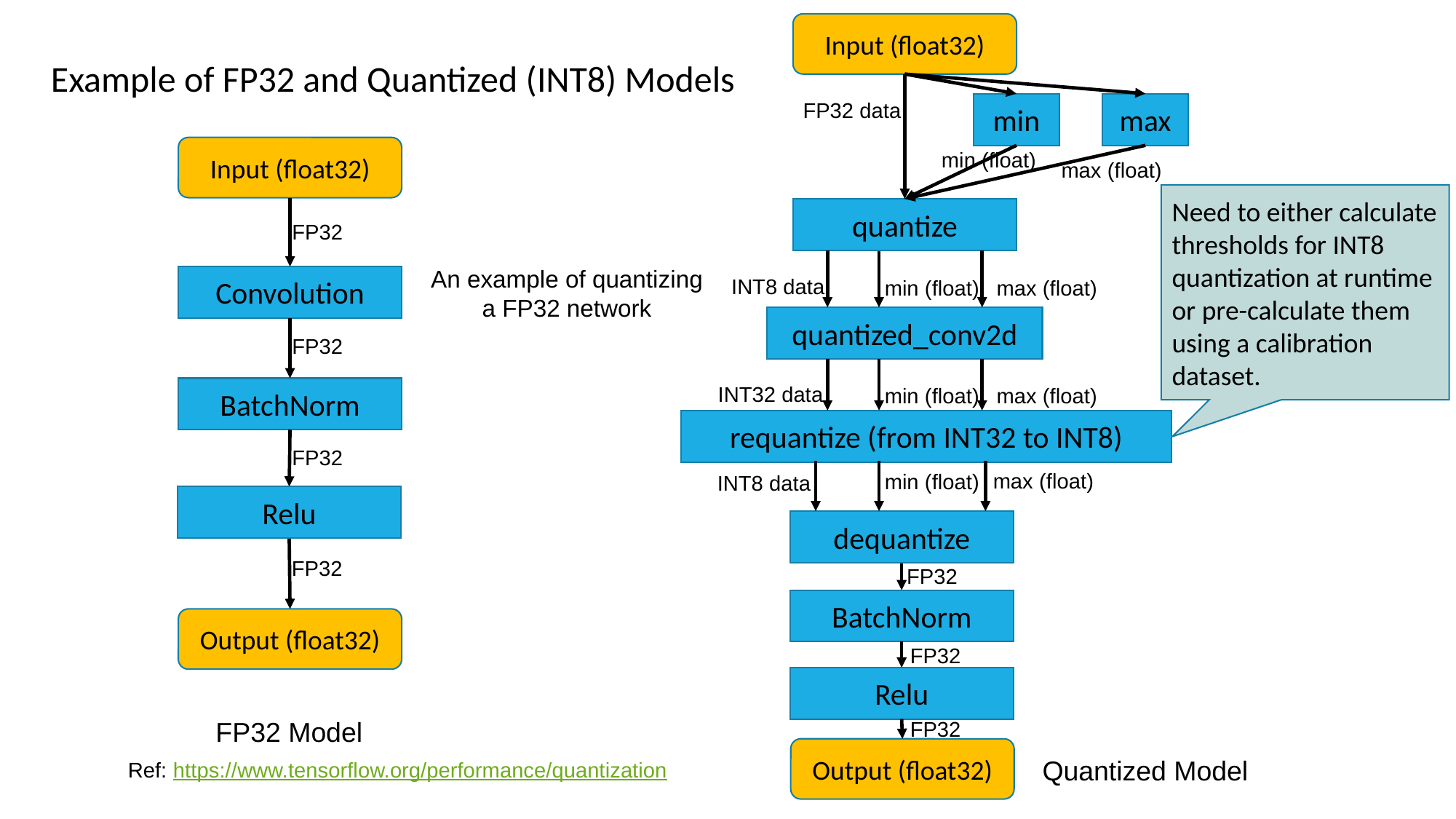

# Example of FP32 and Quantized (INT8) Models
Input (float32)
FP32 data
min
max
Input (float32)
Convolution
Output (float32)
min (float)
max (float)
Need to either calculate thresholds for INT8 quantization at runtime or pre-calculate them using a calibration dataset.
quantize
FP32
An example of quantizing a FP32 network
INT8 data
min (float)
max (float)
quantized_conv2d
FP32
INT32 data
min (float)
max (float)
BatchNorm
requantize (from INT32 to INT8)
FP32
max (float)
min (float)
INT8 data
Relu
dequantize
FP32
FP32
BatchNorm
FP32
Relu
FP32 Model
FP32
Output (float32)
Quantized Model
Ref: https://www.tensorflow.org/performance/quantization